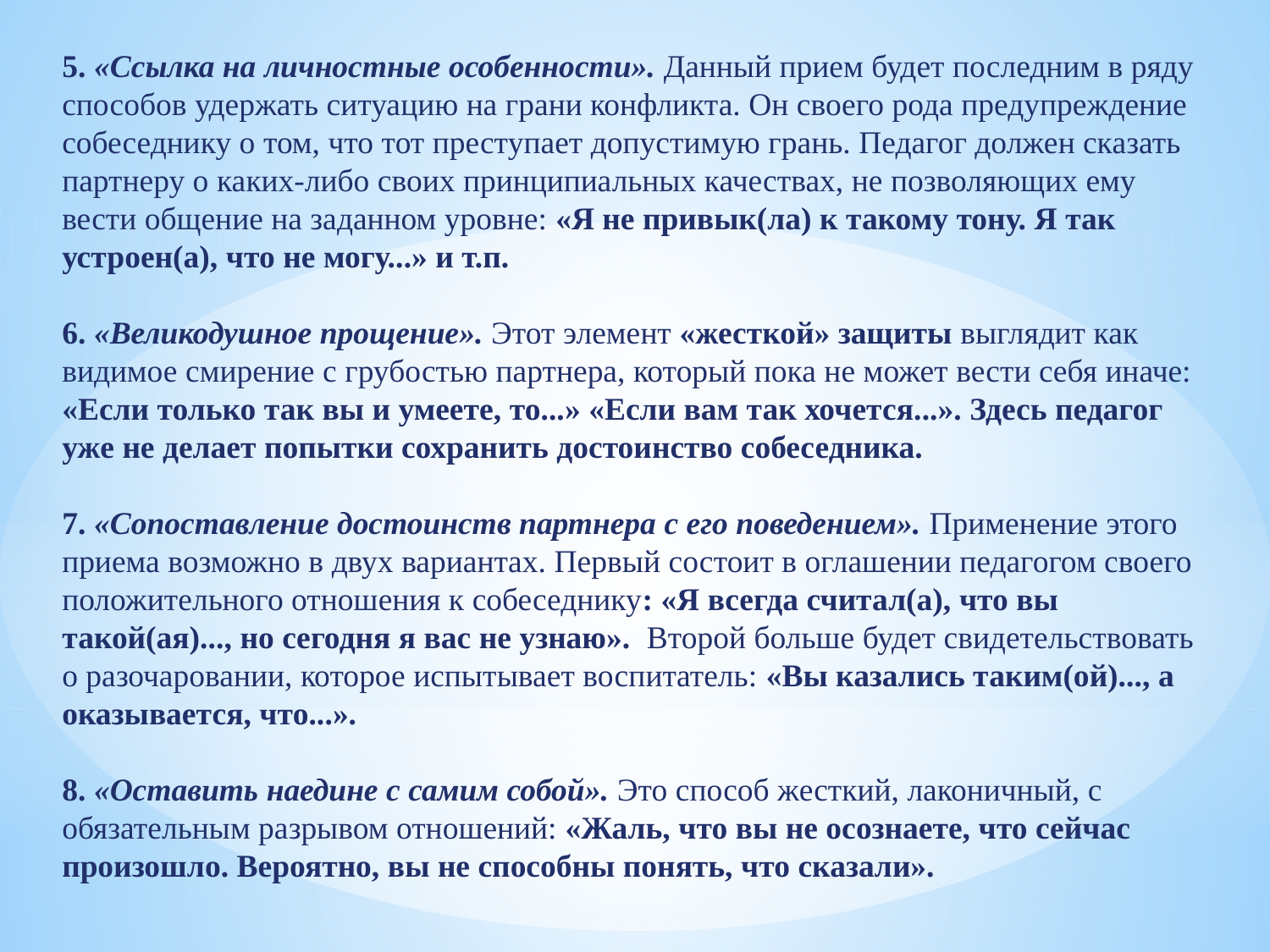

5. «Ссылка на личностные особенности». Данный прием будет последним в ряду способов удержать ситуацию на грани конфликта. Он своего рода предупреждение собеседнику о том, что тот преступает допустимую грань. Педагог должен сказать партнеру о каких-либо своих принципиальных качествах, не позволяющих ему вести общение на заданном уровне: «Я не привык(ла) к такому тону. Я так устроен(а), что не могу...» и т.п.
6. «Великодушное прощение». Этот элемент «жесткой» защиты выглядит как видимое смирение с грубостью партнера, который пока не может вести себя иначе: «Если только так вы и умеете, то...» «Если вам так хочется...». Здесь педагог уже не делает попытки сохранить достоинство собеседника.
7. «Сопоставление достоинств партнера с его поведением». Применение этого приема возможно в двух вариантах. Первый состоит в оглашении педагогом своего положительного отношения к собеседнику: «Я всегда считал(а), что вы такой(ая)..., но сегодня я вас не узнаю».  Второй больше будет свидетельствовать о разочаровании, которое испытывает воспитатель: «Вы казались таким(ой)..., а оказывается, что...».
8. «Оставить наедине с самим собой». Это способ жесткий, лаконичный, с обязательным разрывом отношений: «Жаль, что вы не осознаете, что сейчас произошло. Вероятно, вы не способны понять, что сказали».